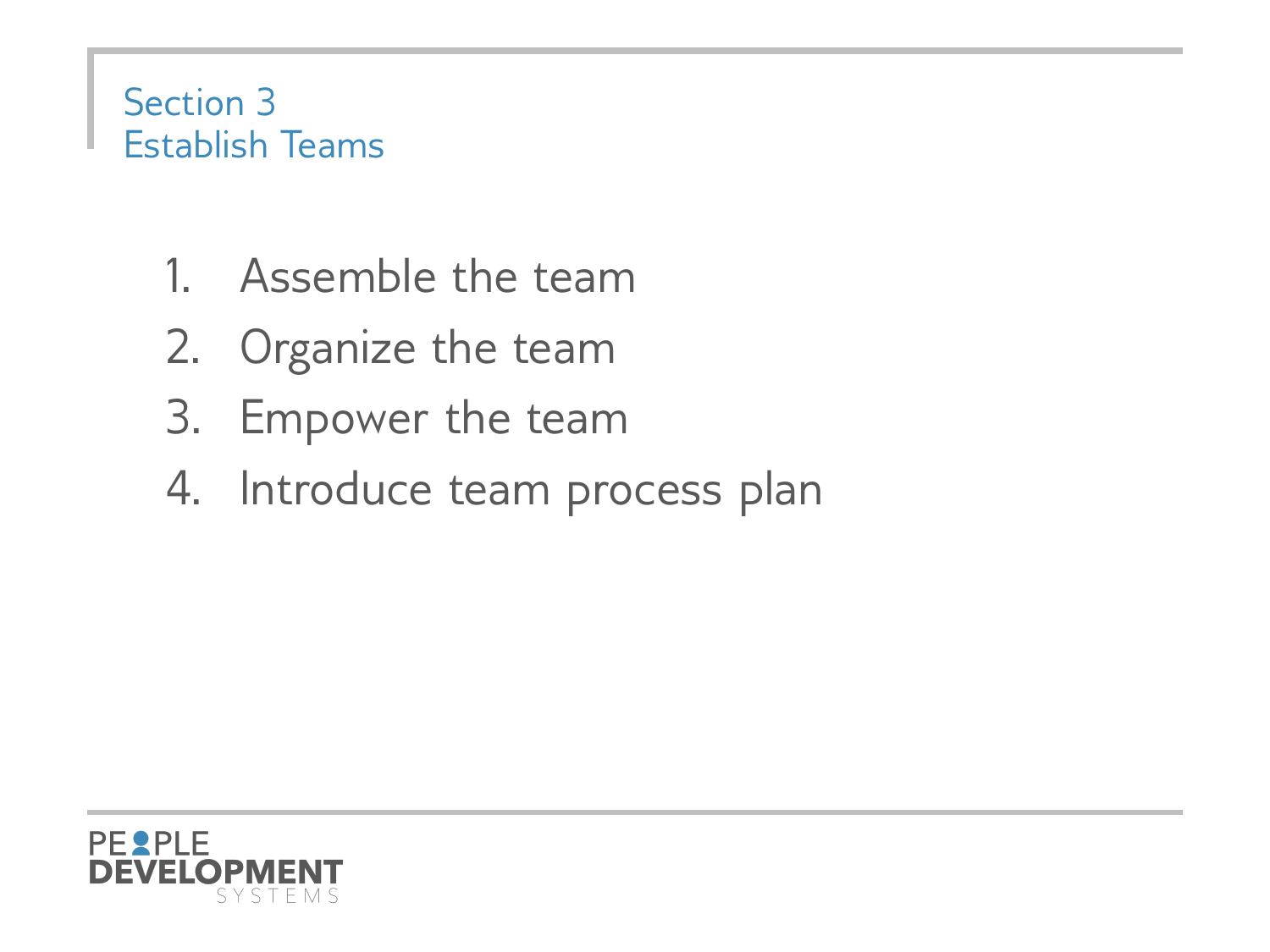

# Section 3 Establish Teams
Assemble the team
Organize the team
Empower the team
Introduce team process plan